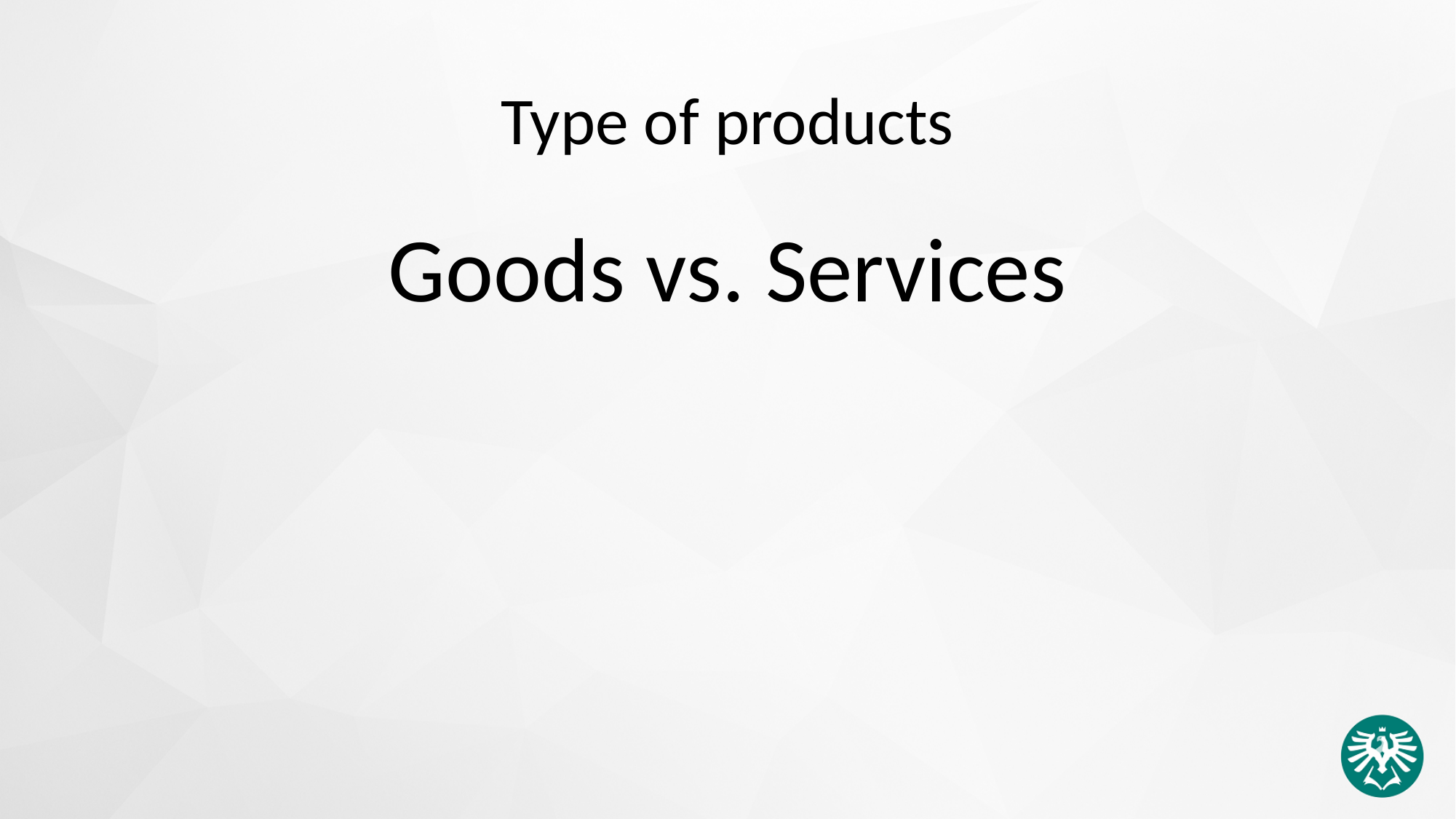

# Type of products
Goods vs. Services